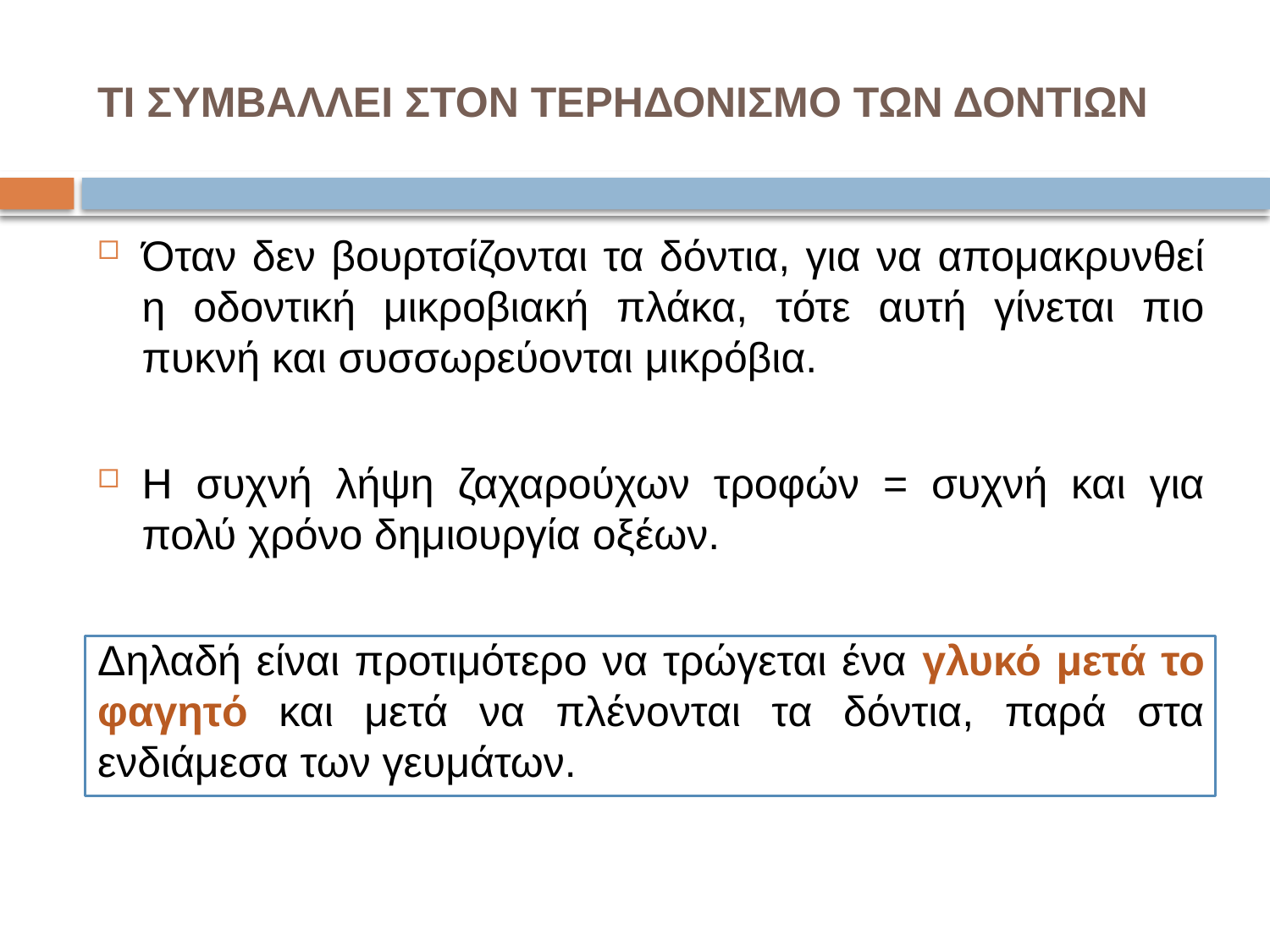

# ΤΙ ΣΥΜΒΑΛΛΕΙ ΣΤΟΝ ΤΕΡΗΔΟΝΙΣΜΟ ΤΩΝ ΔΟΝΤΙΩΝ
Όταν δεν βουρτσίζονται τα δόντια, για να απομακρυνθεί η οδοντική μικροβιακή πλάκα, τότε αυτή γίνεται πιο πυκνή και συσσωρεύονται μικρόβια.

Η συχνή λήψη ζαχαρούχων τροφών = συχνή και για πολύ χρόνο δημιουργία οξέων.

Δηλαδή είναι προτιμότερο να τρώγεται ένα γλυκό μετά το φαγητό και μετά να πλένονται τα δόντια, παρά στα ενδιάμεσα των γευμάτων.